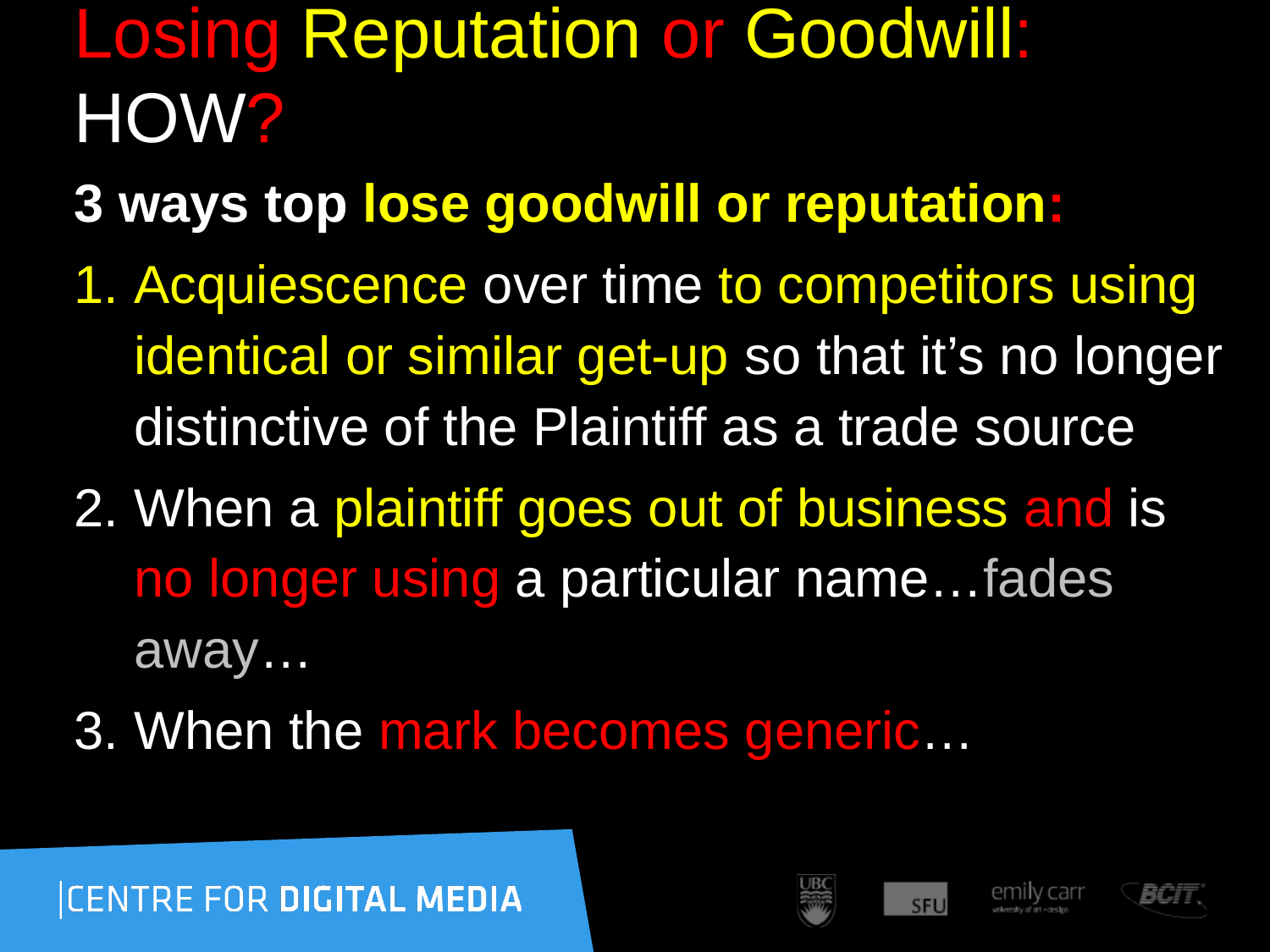

# Losing Reputation or Goodwill: HOW?
3 ways top lose goodwill or reputation:
Acquiescence over time to competitors using identical or similar get-up so that it’s no longer distinctive of the Plaintiff as a trade source
When a plaintiff goes out of business and is no longer using a particular name…fades away…
When the mark becomes generic…